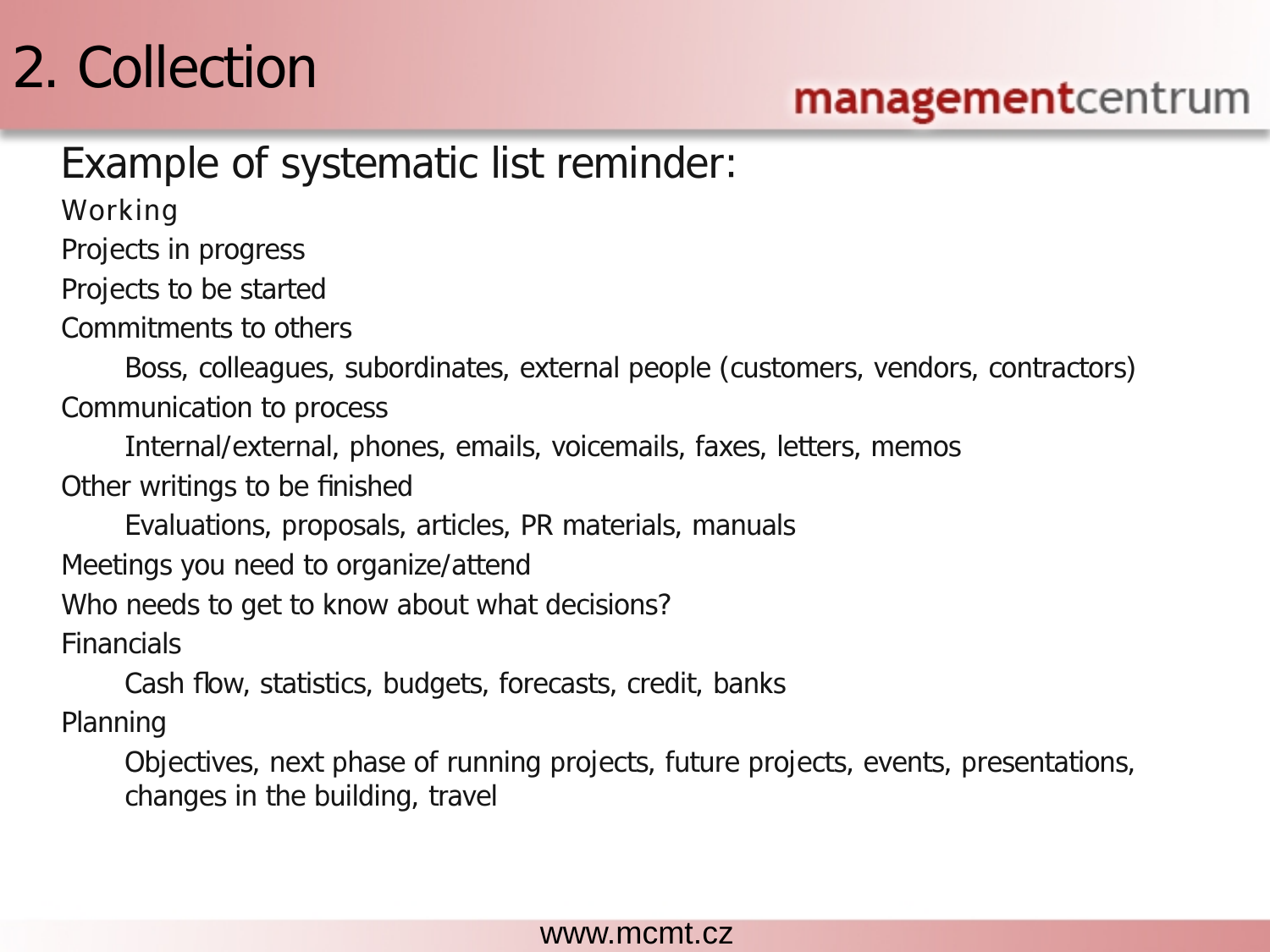

# 2. Collection
Example of systematic list reminder:
Working
Projects in progress
Projects to be started
Commitments to others
	Boss, colleagues, subordinates, external people (customers, vendors, contractors)
Communication to process
	Internal/external, phones, emails, voicemails, faxes, letters, memos
Other writings to be finished
	Evaluations, proposals, articles, PR materials, manuals
Meetings you need to organize/attend
Who needs to get to know about what decisions?
Financials
	Cash flow, statistics, budgets, forecasts, credit, banks
Planning
	Objectives, next phase of running projects, future projects, events, presentations, changes in the building, travel

Each lesson includes a list of suggested tasks and a set of test questions.
www.mcmt.cz